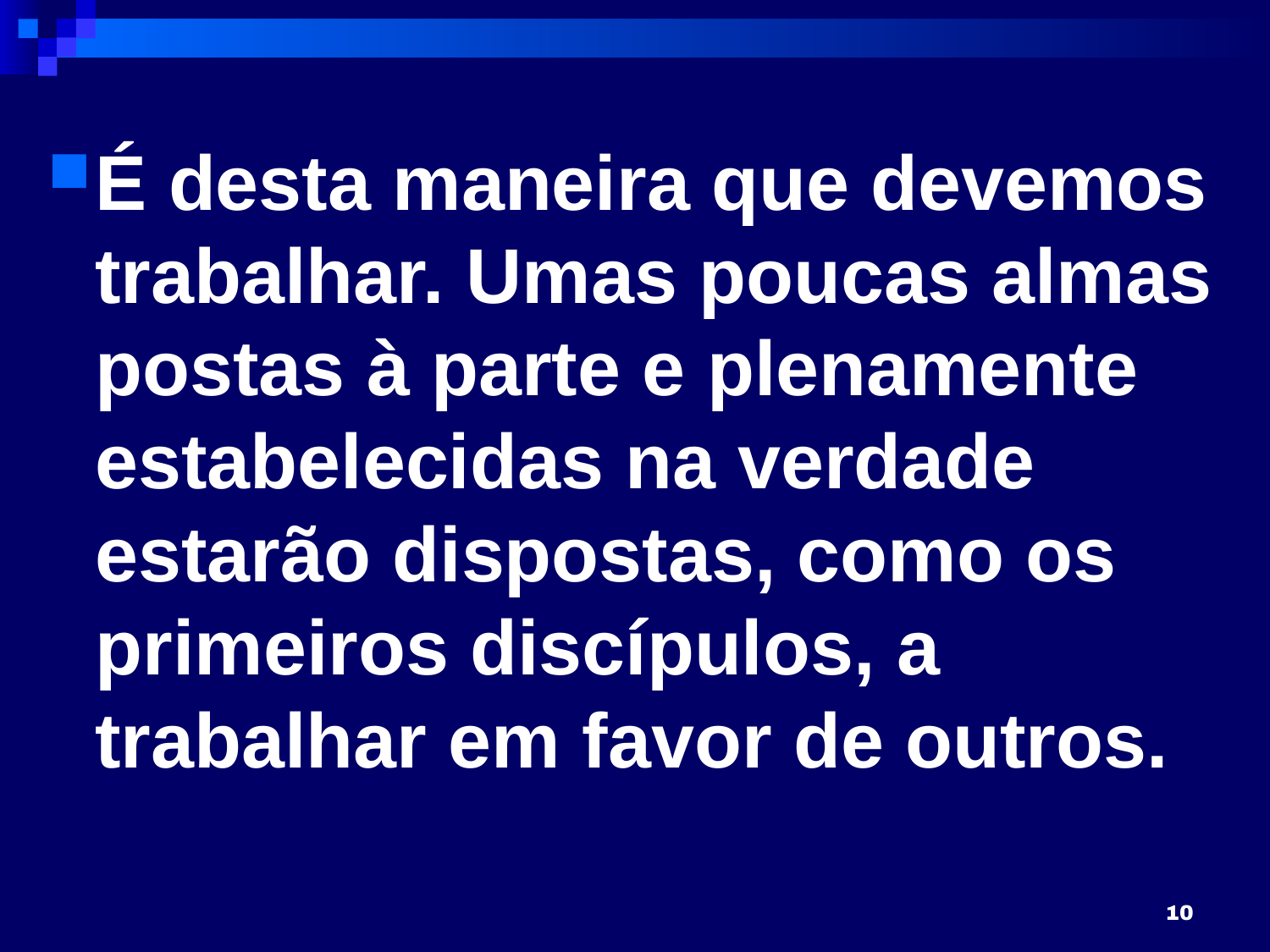

É desta maneira que devemos trabalhar. Umas poucas almas postas à parte e plenamente estabelecidas na verdade estarão dispostas, como os primeiros discípulos, a trabalhar em favor de outros.
10